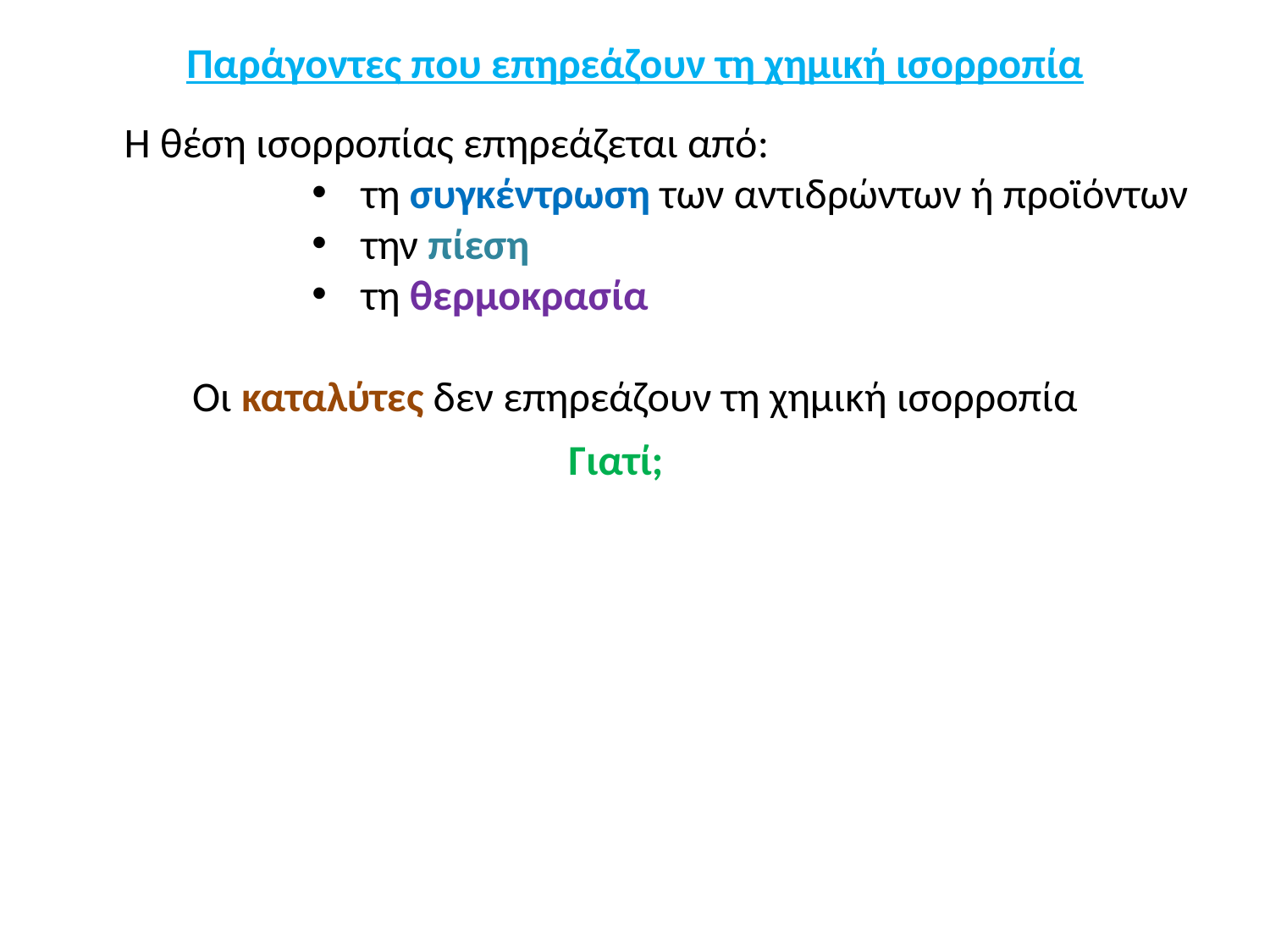

Παράγοντες που επηρεάζουν τη χημική ισορροπία
Η θέση ισορροπίας επηρεάζεται από:
τη συγκέντρωση των αντιδρώντων ή προϊόντων
την πίεση
τη θερμοκρασία

Οι καταλύτες δεν επηρεάζουν τη χημική ισορροπία
Γιατί;